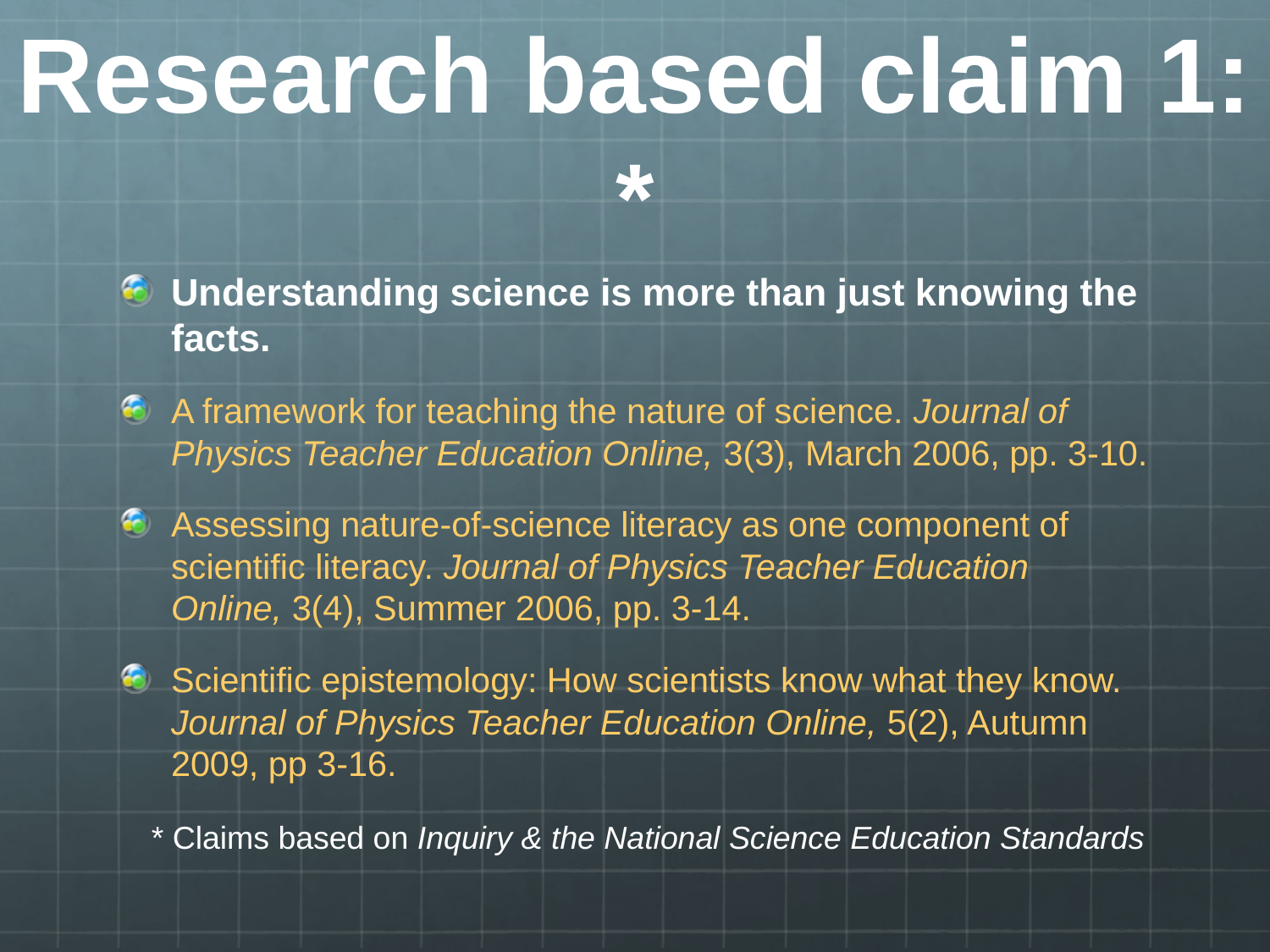

# Research based claim 1: *
Understanding science is more than just knowing the facts.
A framework for teaching the nature of science. Journal of Physics Teacher Education Online, 3(3), March 2006, pp. 3-10.
Assessing nature-of-science literacy as one component of scientific literacy. Journal of Physics Teacher Education Online, 3(4), Summer 2006, pp. 3-14.
Scientific epistemology: How scientists know what they know. Journal of Physics Teacher Education Online, 5(2), Autumn 2009, pp 3-16.
* Claims based on Inquiry & the National Science Education Standards